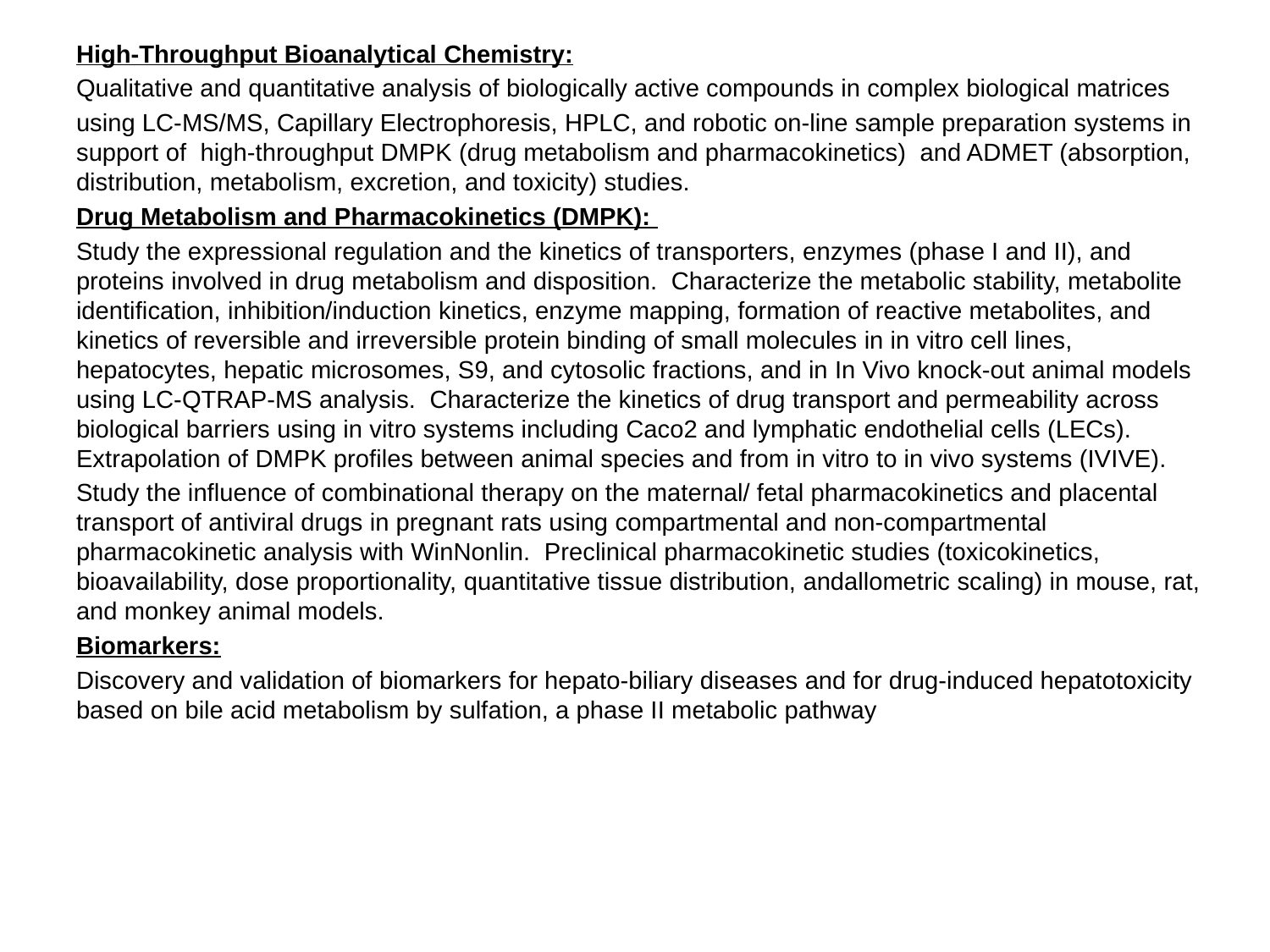

High-Throughput Bioanalytical Chemistry:
Qualitative and quantitative analysis of biologically active compounds in complex biological matrices
using LC-MS/MS, Capillary Electrophoresis, HPLC, and robotic on-line sample preparation systems in support of  high-throughput DMPK (drug metabolism and pharmacokinetics)  and ADMET (absorption, distribution, metabolism, excretion, and toxicity) studies.
Drug Metabolism and Pharmacokinetics (DMPK):
Study the expressional regulation and the kinetics of transporters, enzymes (phase I and II), and proteins involved in drug metabolism and disposition.  Characterize the metabolic stability, metabolite identification, inhibition/induction kinetics, enzyme mapping, formation of reactive metabolites, and kinetics of reversible and irreversible protein binding of small molecules in in vitro cell lines, hepatocytes, hepatic microsomes, S9, and cytosolic fractions, and in In Vivo knock-out animal models using LC-QTRAP-MS analysis.  Characterize the kinetics of drug transport and permeability across biological barriers using in vitro systems including Caco2 and lymphatic endothelial cells (LECs).  Extrapolation of DMPK profiles between animal species and from in vitro to in vivo systems (IVIVE).
Study the influence of combinational therapy on the maternal/ fetal pharmacokinetics and placental transport of antiviral drugs in pregnant rats using compartmental and non-compartmental pharmacokinetic analysis with WinNonlin.  Preclinical pharmacokinetic studies (toxicokinetics, bioavailability, dose proportionality, quantitative tissue distribution, andallometric scaling) in mouse, rat, and monkey animal models.
Biomarkers:
Discovery and validation of biomarkers for hepato-biliary diseases and for drug-induced hepatotoxicity based on bile acid metabolism by sulfation, a phase II metabolic pathway